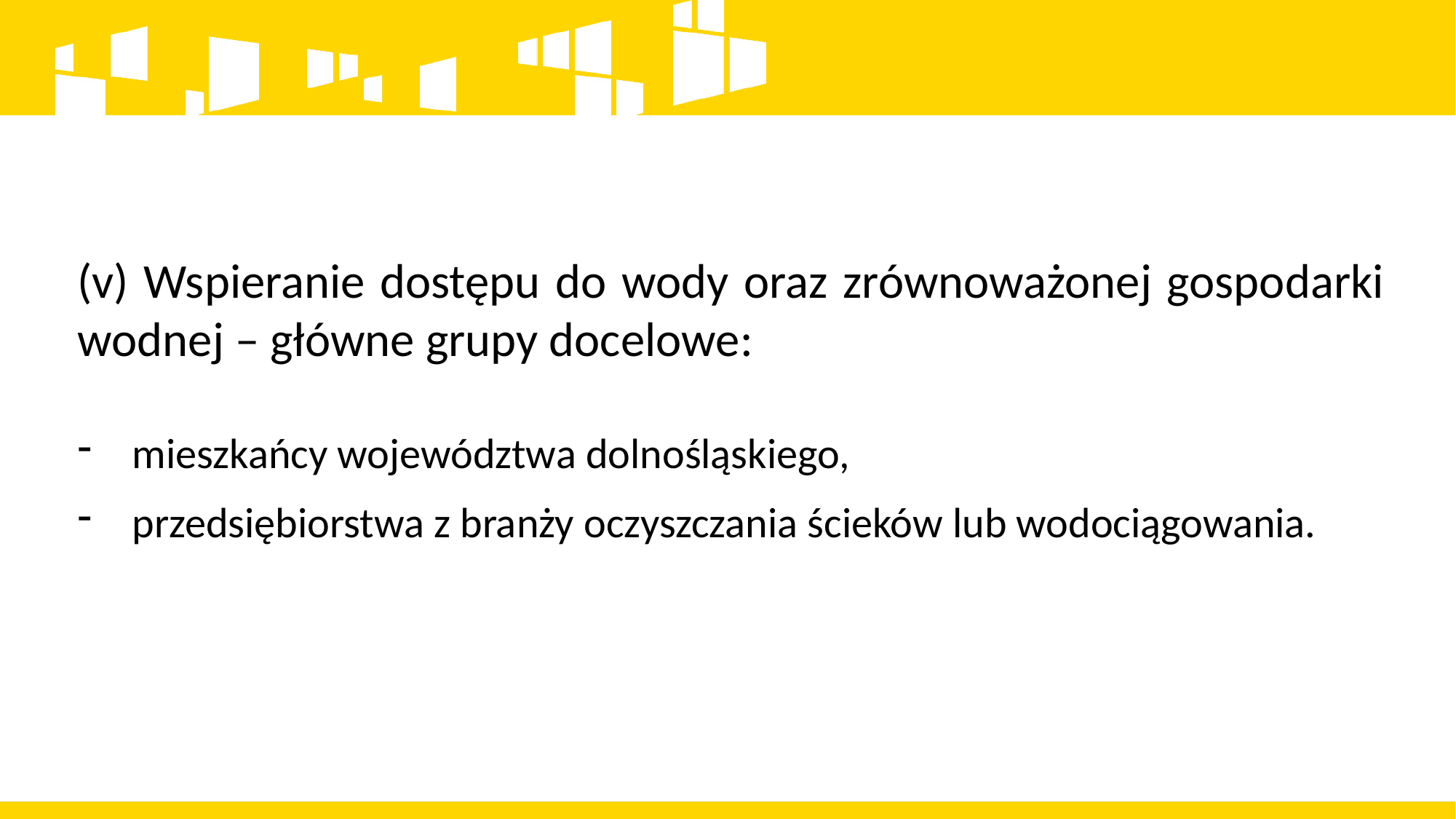

(v) Wspieranie dostępu do wody oraz zrównoważonej gospodarki wodnej – główne grupy docelowe:

mieszkańcy województwa dolnośląskiego,
przedsiębiorstwa z branży oczyszczania ścieków lub wodociągowania.